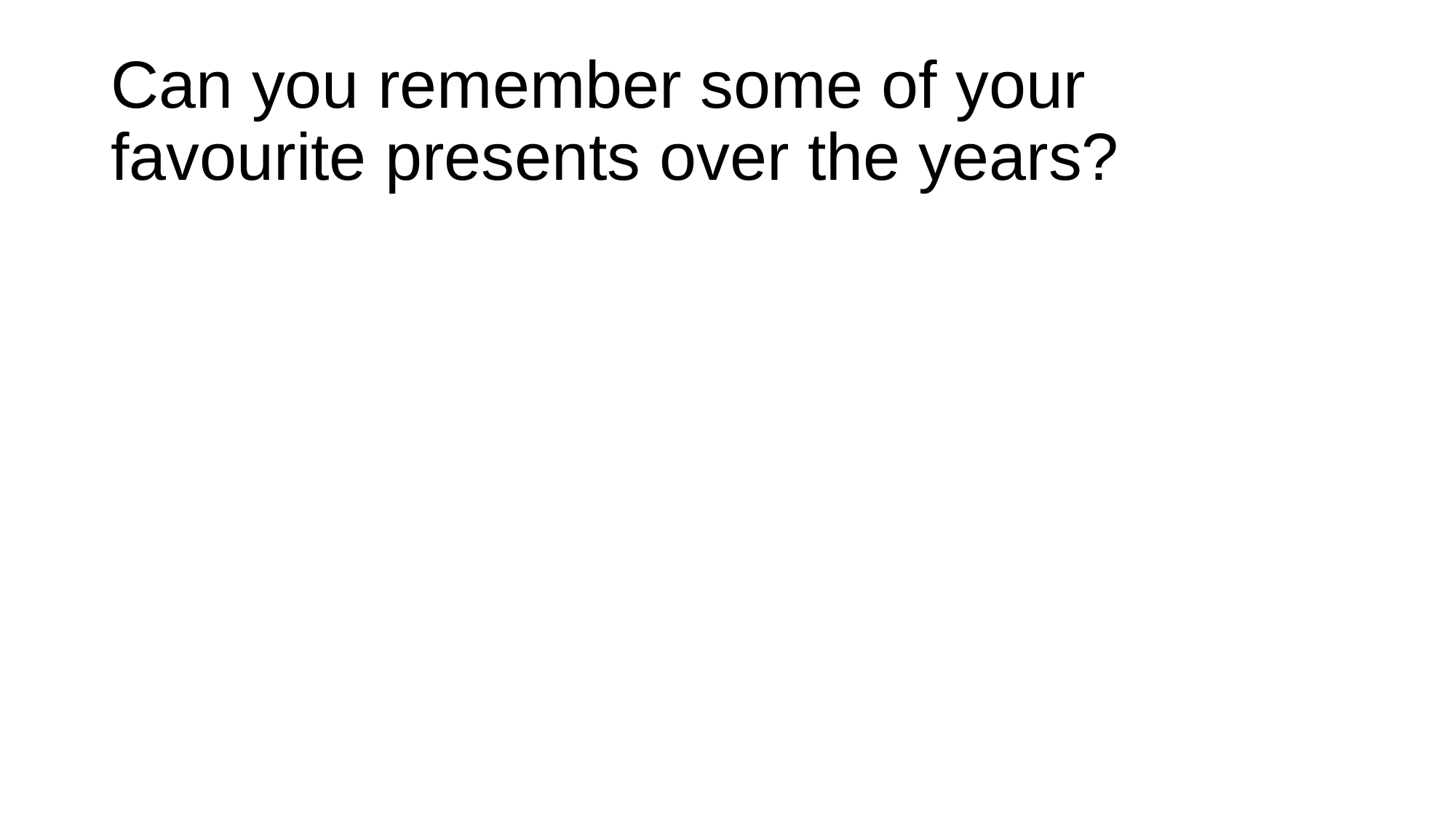

# Can you remember some of your favourite presents over the years?